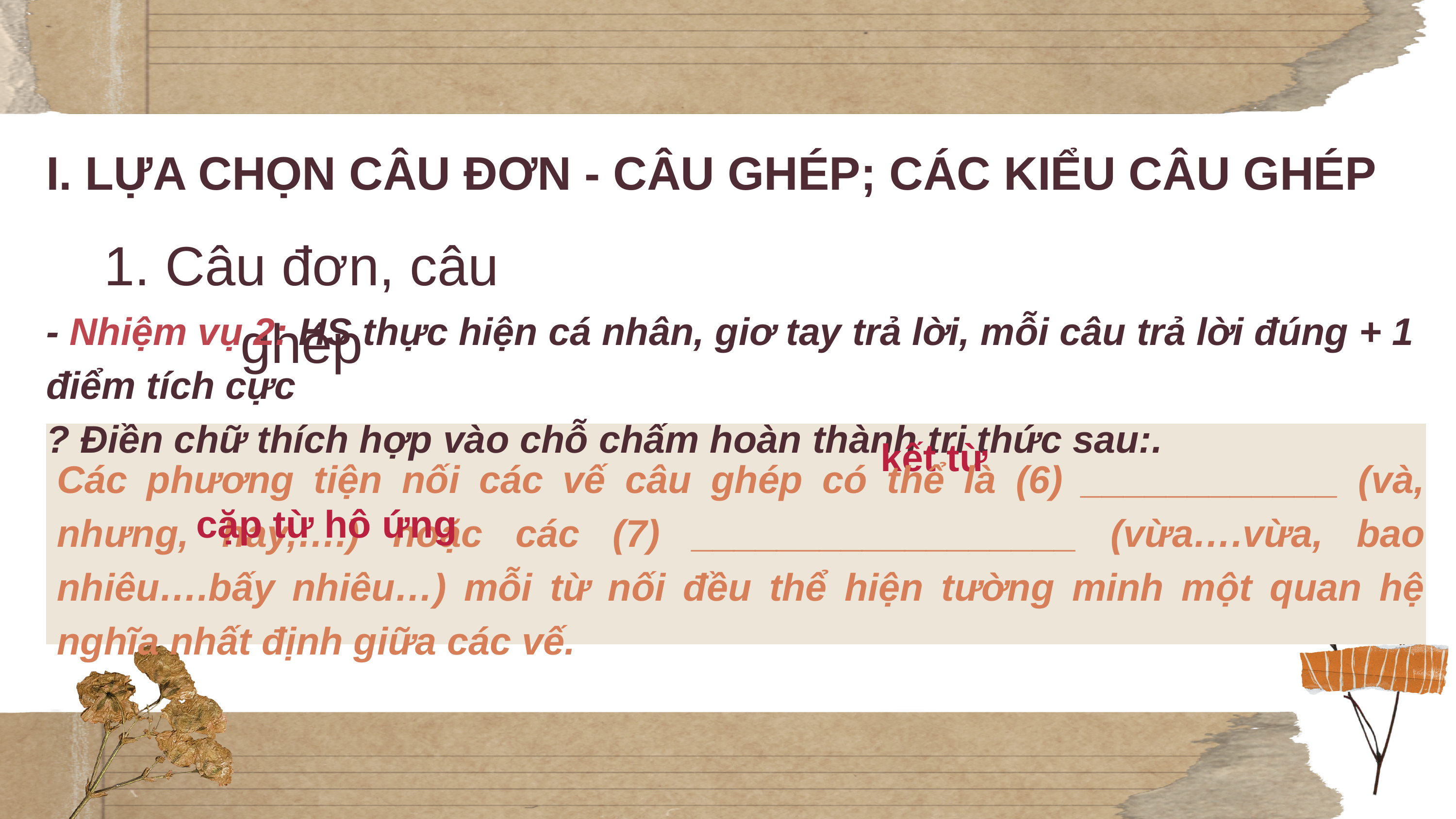

I. LỰA CHỌN CÂU ĐƠN - CÂU GHÉP; CÁC KIỂU CÂU GHÉP
1. Câu đơn, câu ghép
- Nhiệm vụ 2: HS thực hiện cá nhân, giơ tay trả lời, mỗi câu trả lời đúng + 1 điểm tích cực
? Điền chữ thích hợp vào chỗ chấm hoàn thành tri thức sau:.

kết từ
Các phương tiện nối các vế câu ghép có thể là (6) ____________ (và, nhưng, hay,….) hoặc các (7) __________________ (vừa….vừa, bao nhiêu….bấy nhiêu…) mỗi từ nối đều thể hiện tường minh một quan hệ nghĩa nhất định giữa các vế.

cặp từ hô ứng